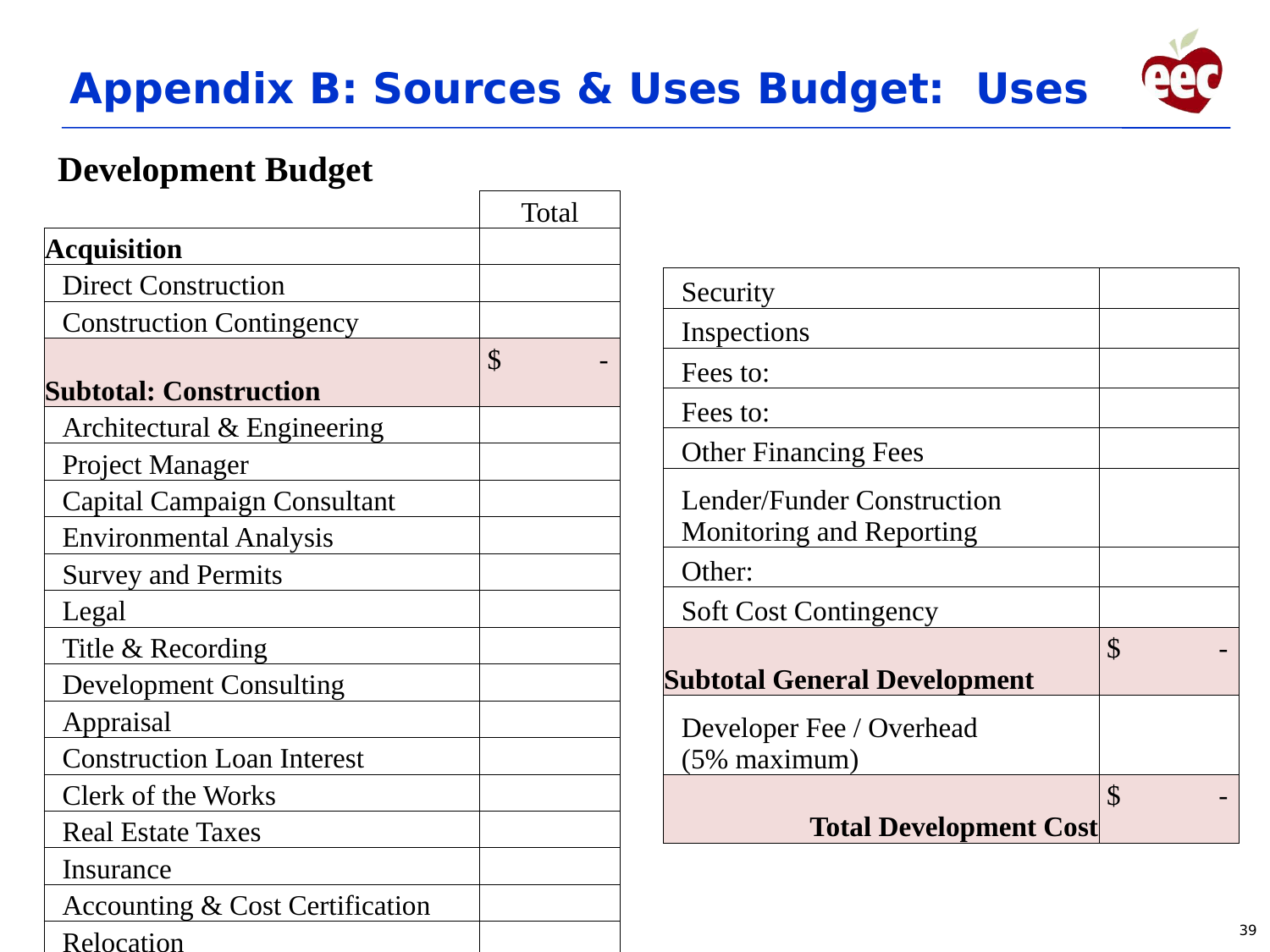

# Appendix B: Sources & Uses Budget:  Uses
Development Budget
|  | Total |
| --- | --- |
| Acquisition |  |
| Direct Construction |  |
| Construction Contingency |  |
| Subtotal: Construction | $ - |
| Architectural & Engineering |  |
| Project Manager |  |
| Capital Campaign Consultant |  |
| Environmental Analysis |  |
| Survey and Permits |  |
| Legal |  |
| Title & Recording |  |
| Development Consulting |  |
| Appraisal |  |
| Construction Loan Interest |  |
| Clerk of the Works |  |
| Real Estate Taxes |  |
| Insurance |  |
| Accounting & Cost Certification |  |
| Relocation |  |
| Security |  |
| --- | --- |
| Inspections |  |
| Fees to: |  |
| Fees to: |  |
| Other Financing Fees |  |
| Lender/Funder Construction Monitoring and Reporting |  |
| Other: |  |
| Soft Cost Contingency |  |
| Subtotal General Development | $ - |
| Developer Fee / Overhead (5% maximum) |  |
| Total Development Cost | $ - |
39